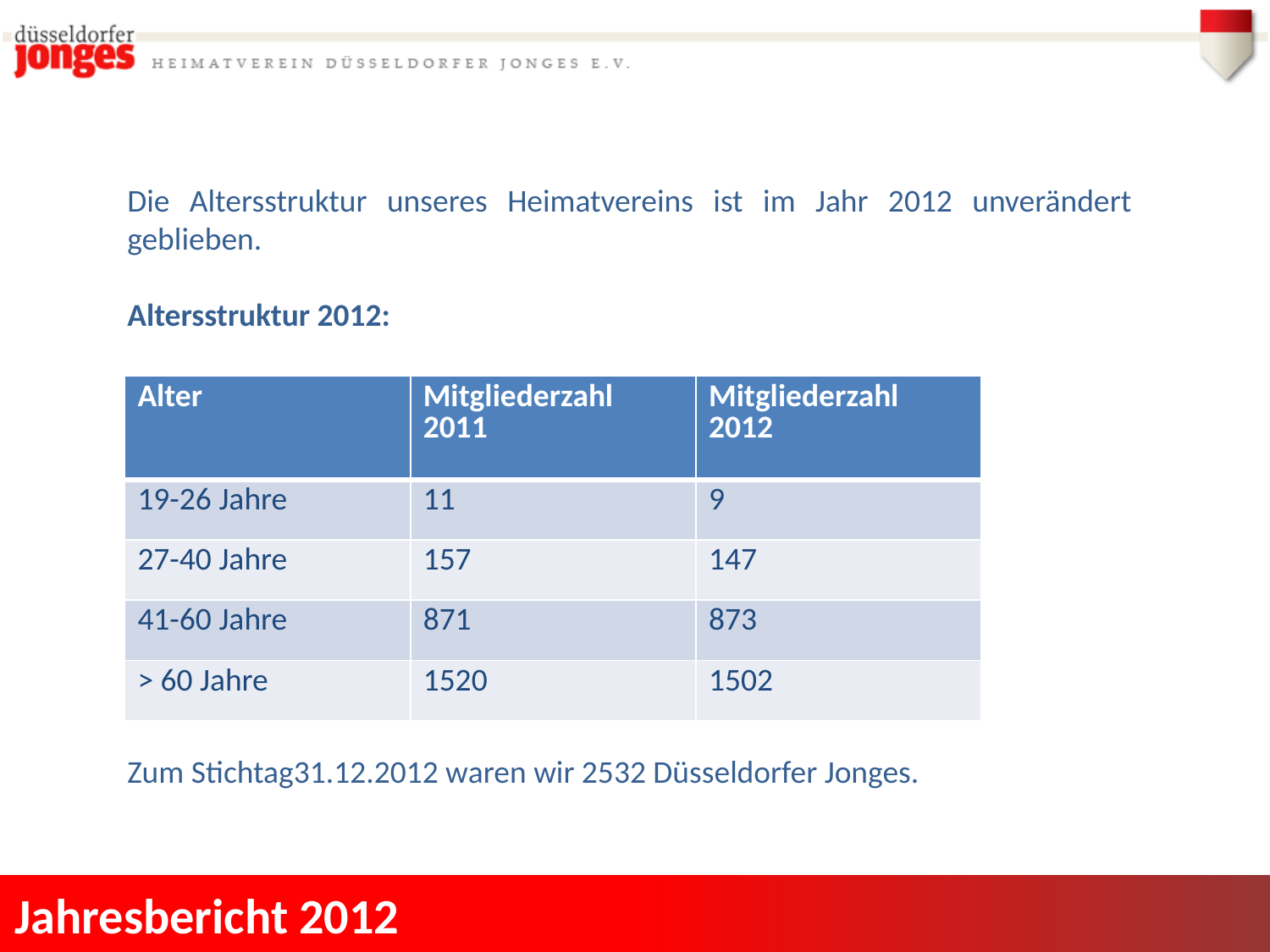

Die Altersstruktur unseres Heimatvereins ist im Jahr 2012 unverändert geblieben.

Altersstruktur 2012:

Zum Stichtag31.12.2012 waren wir 2532 Düsseldorfer Jonges.

| Alter | Mitgliederzahl 2011 | Mitgliederzahl 2012 |
| --- | --- | --- |
| 19-26 Jahre | 11 | 9 |
| 27-40 Jahre | 157 | 147 |
| 41-60 Jahre | 871 | 873 |
| > 60 Jahre | 1520 | 1502 |